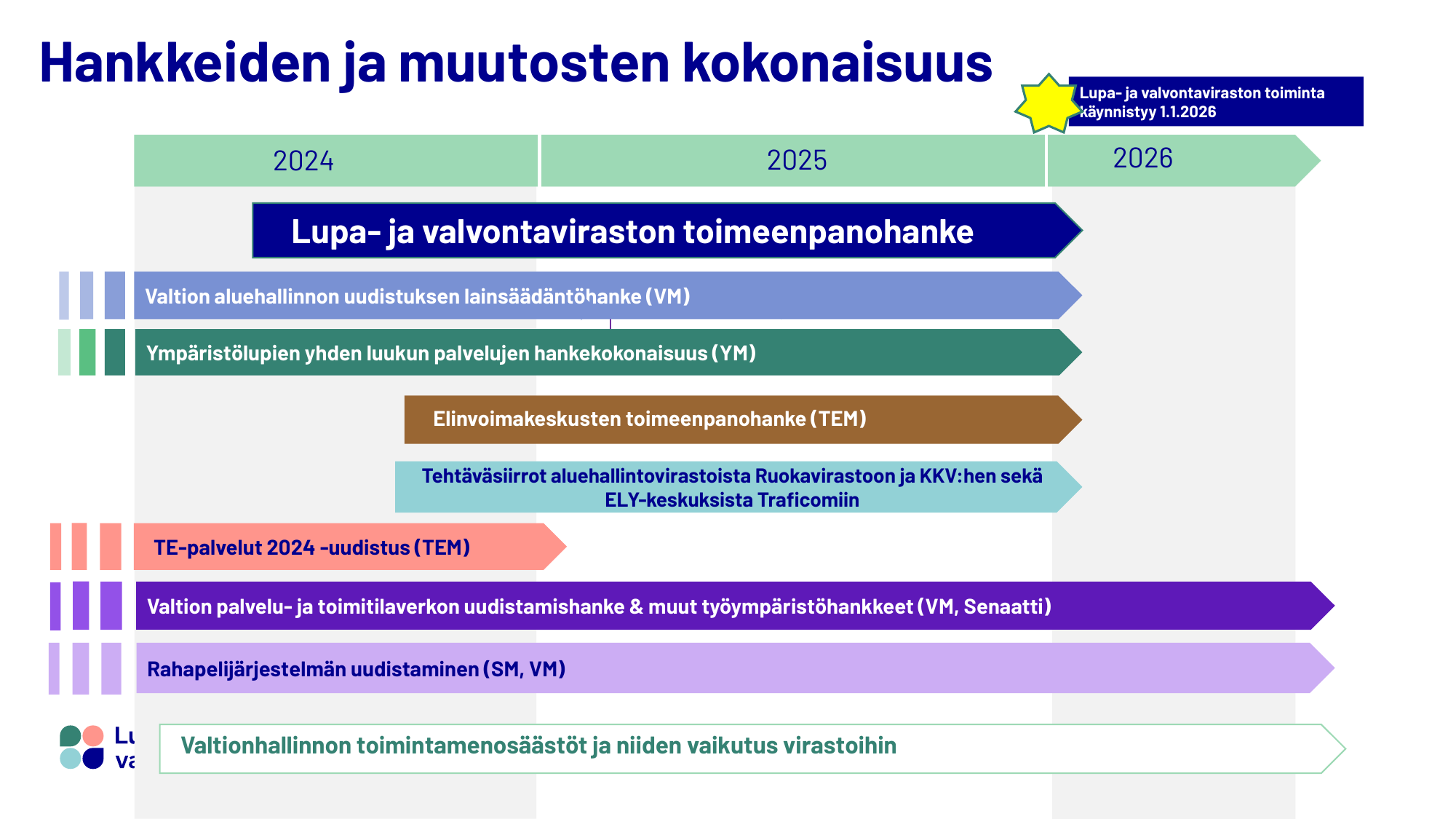

# Hankkeiden ja muutosten kokonaisuus

Lupa- ja valvontaviraston toiminta käynnistyy 1.1.2026
2026

2025
2024

Lupa- ja valvontaviraston toimeenpanohanke
Valtion aluehallinnon uudistuksen lainsäädäntöhanke (VM)

Ympäristölupien yhden luukun palvelujen hankekokonaisuus (YM)

Elinvoimakeskusten toimeenpanohanke (TEM)
Tehtäväsiirrot aluehallintovirastoista Ruokavirastoon ja KKV:hen sekä ELY-keskuksista Traficomiin

TE-palvelut 2024 -uudistus (TEM)

Valtion palvelu- ja toimitilaverkon uudistamishanke & muut työympäristöhankkeet (VM, Senaatti)

Rahapelijärjestelmän uudistaminen (SM, VM)

Valtionhallinnon toimintamenosäästöt ja niiden vaikutus virastoihin